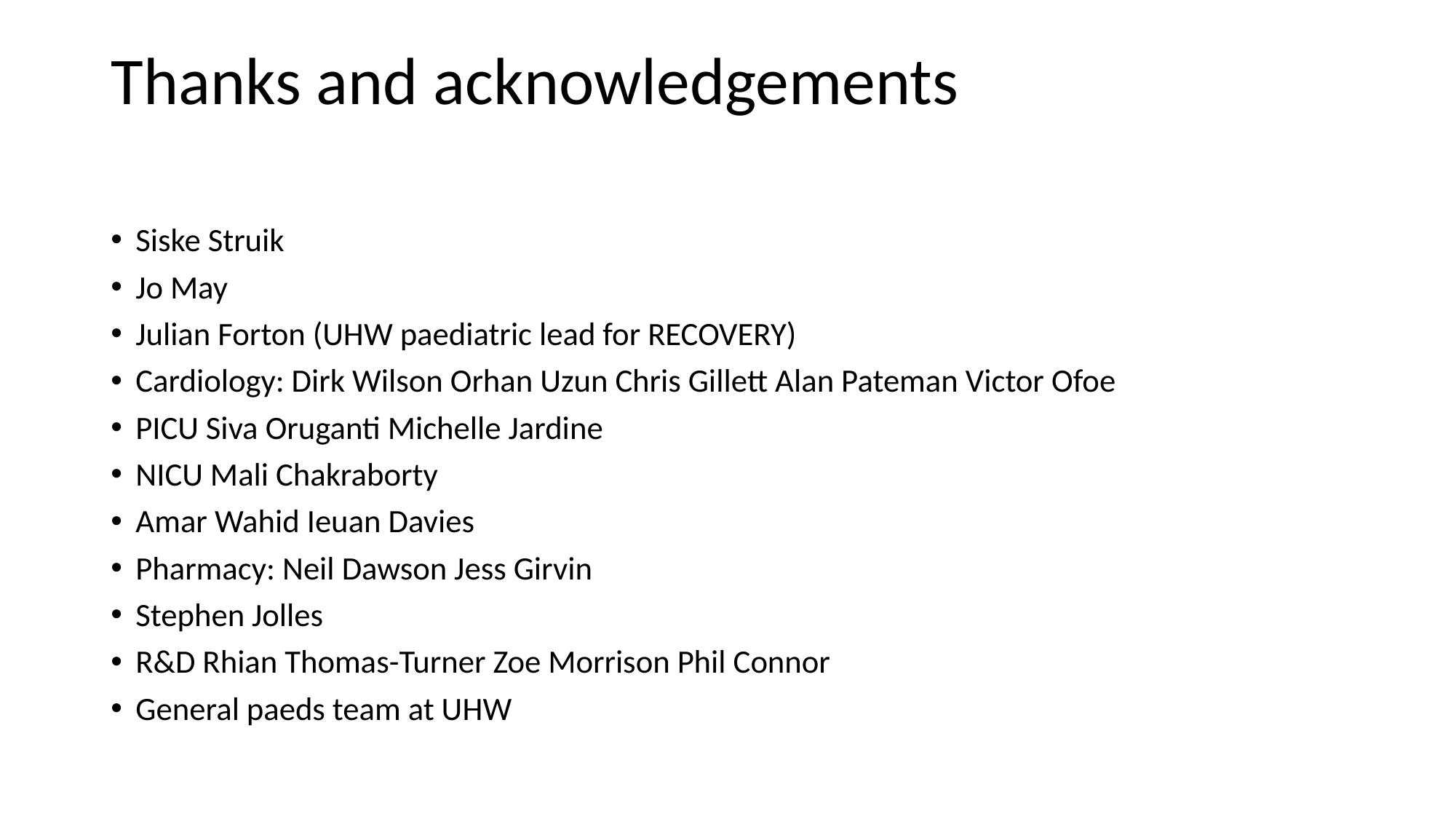

# Thanks and acknowledgements
Siske Struik
Jo May
Julian Forton (UHW paediatric lead for RECOVERY)
Cardiology: Dirk Wilson Orhan Uzun Chris Gillett Alan Pateman Victor Ofoe
PICU Siva Oruganti Michelle Jardine
NICU Mali Chakraborty
Amar Wahid Ieuan Davies
Pharmacy: Neil Dawson Jess Girvin
Stephen Jolles
R&D Rhian Thomas-Turner Zoe Morrison Phil Connor
General paeds team at UHW